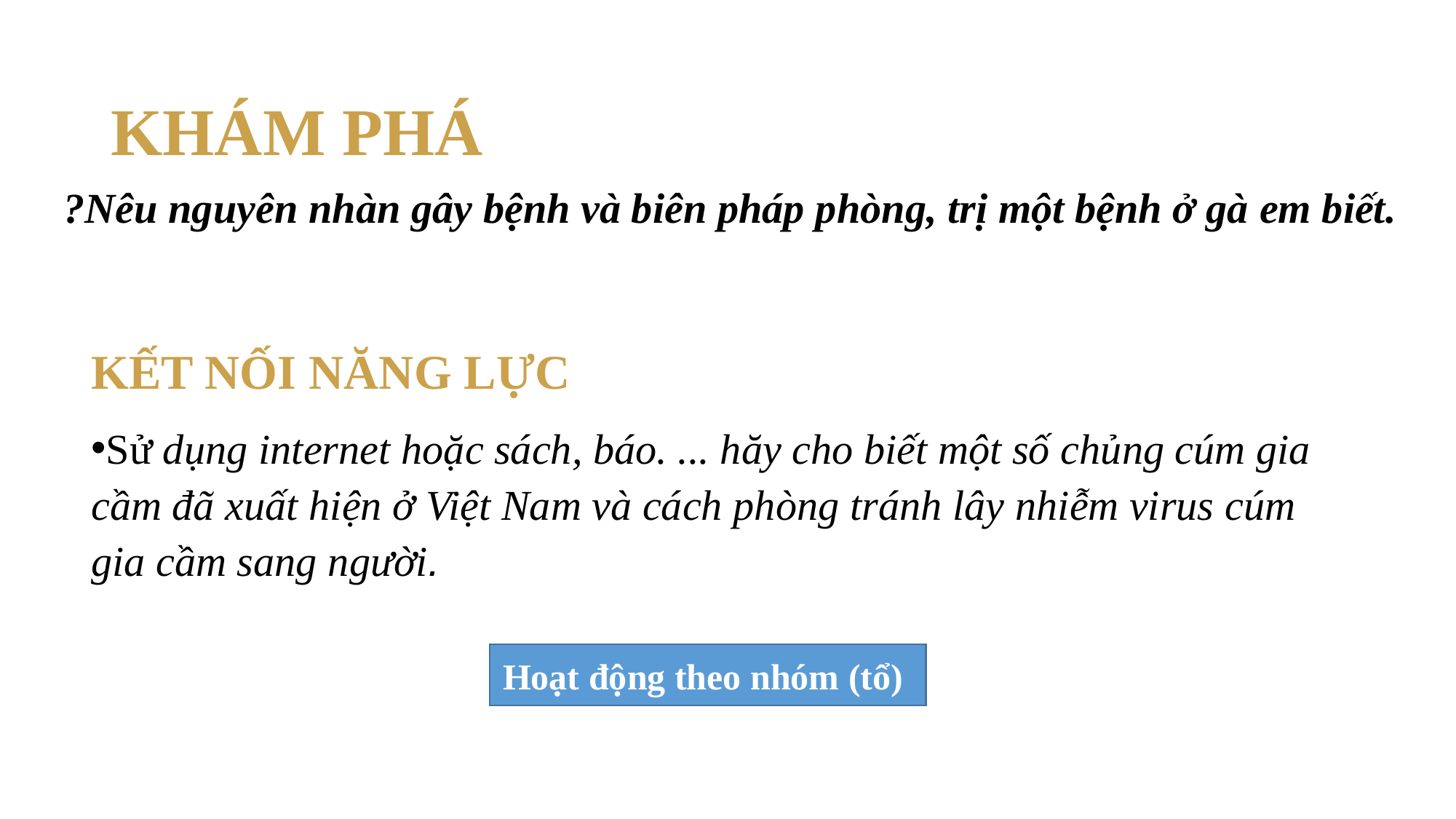

# KHÁM PHÁ
?Nêu nguyên nhàn gây bệnh và biên pháp phòng, trị một bệnh ở gà em biết.
KẾT NỐI NĂNG LỰC
Sử dụng internet hoặc sách, báo. ... hăy cho biết một số chủng cúm gia cầm đã xuất hiện ở Việt Nam và cách phòng tránh lây nhiễm virus cúm gia cầm sang người.
Hoạt động theo nhóm (tổ)